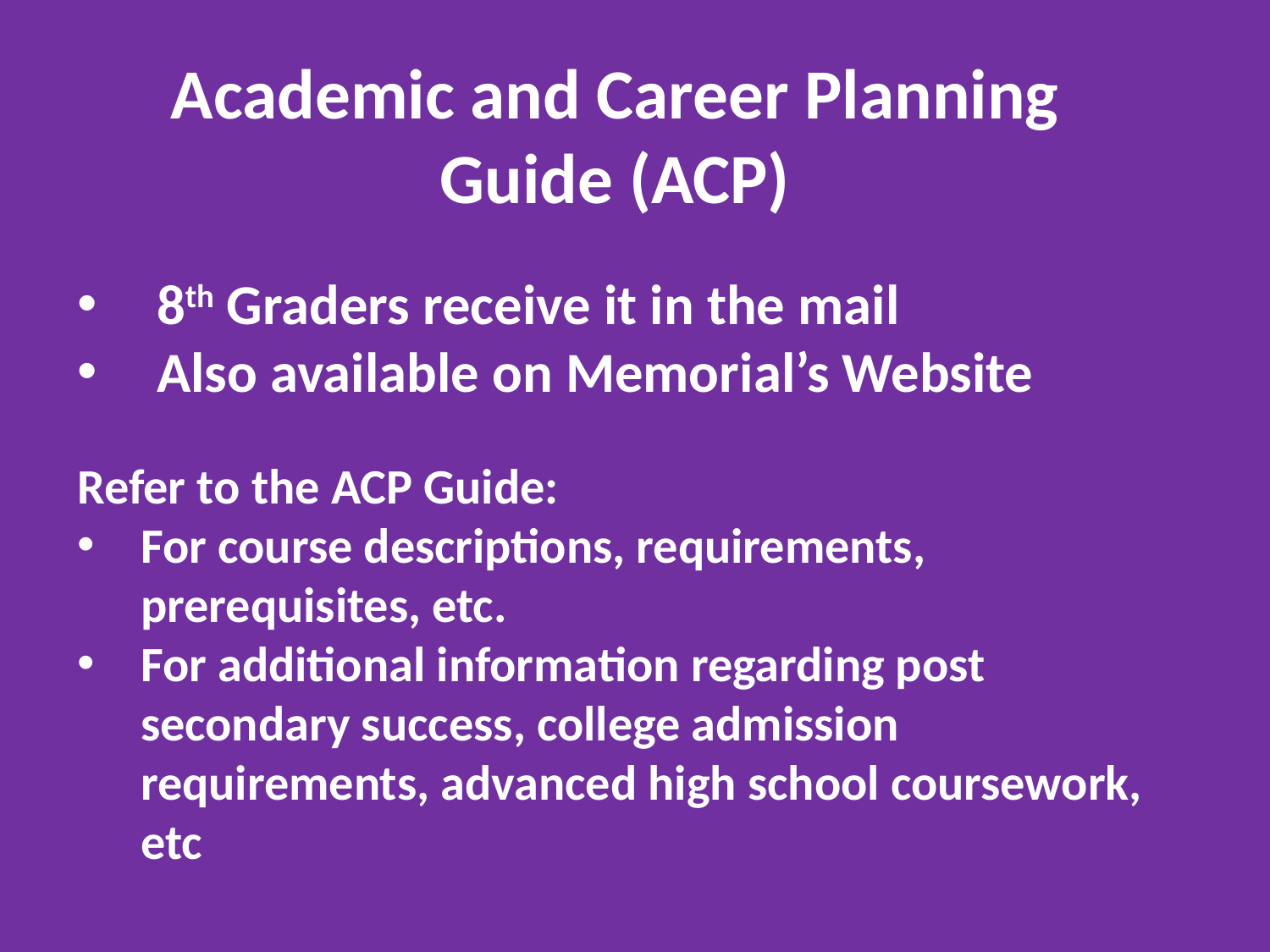

Academic and Career Planning Guide (ACP)

8th Graders receive it in the mail
Also available on Memorial’s Website

Refer to the ACP Guide:
For course descriptions, requirements, prerequisites, etc.
For additional information regarding post secondary success, college admission requirements, advanced high school coursework, etc